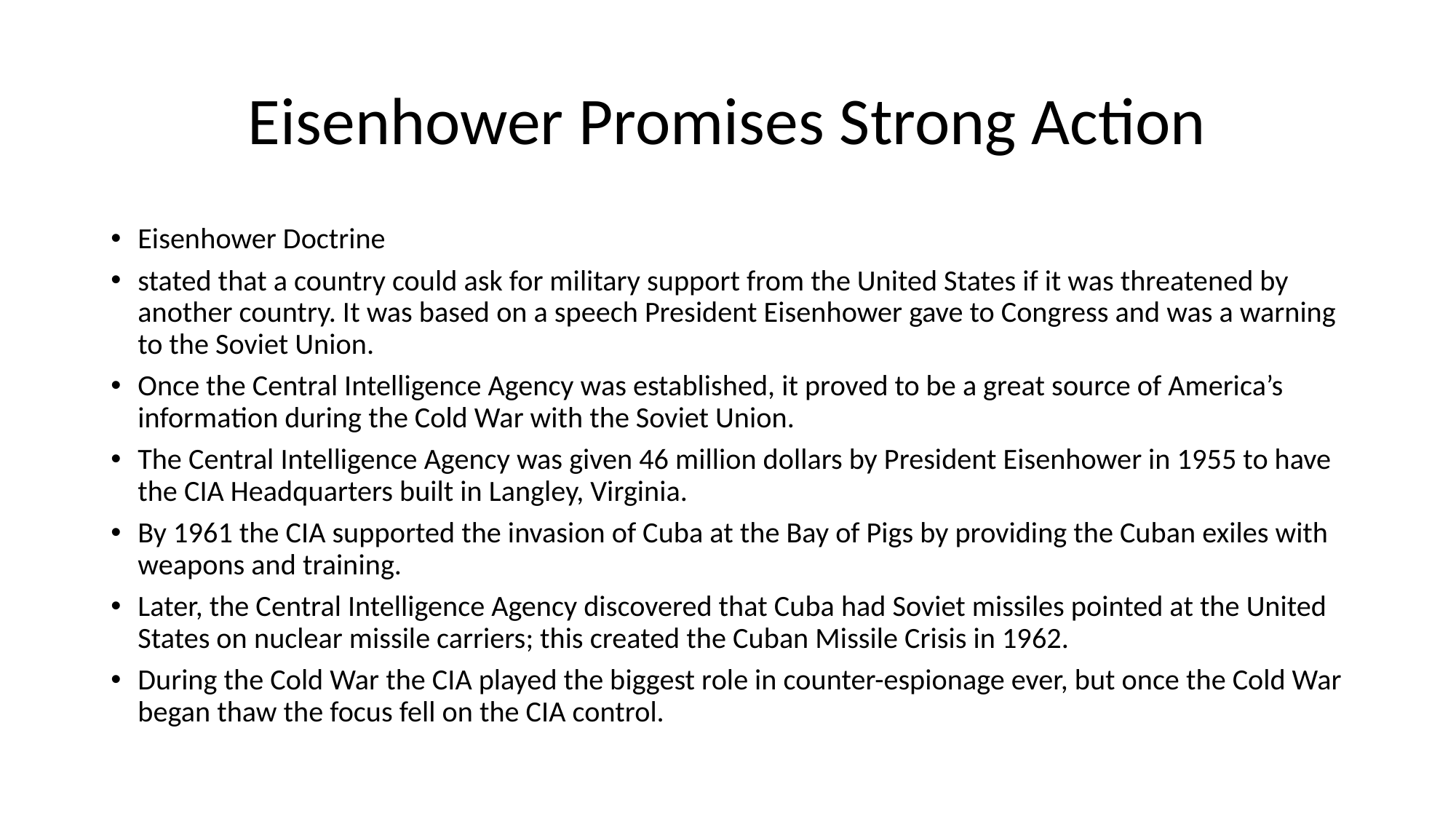

# Eisenhower Promises Strong Action
Eisenhower Doctrine
stated that a country could ask for military support from the United States if it was threatened by another country. It was based on a speech President Eisenhower gave to Congress and was a warning to the Soviet Union.
Once the Central Intelligence Agency was established, it proved to be a great source of America’s information during the Cold War with the Soviet Union.
The Central Intelligence Agency was given 46 million dollars by President Eisenhower in 1955 to have the CIA Headquarters built in Langley, Virginia.
By 1961 the CIA supported the invasion of Cuba at the Bay of Pigs by providing the Cuban exiles with weapons and training.
Later, the Central Intelligence Agency discovered that Cuba had Soviet missiles pointed at the United States on nuclear missile carriers; this created the Cuban Missile Crisis in 1962.
During the Cold War the CIA played the biggest role in counter-espionage ever, but once the Cold War began thaw the focus fell on the CIA control.